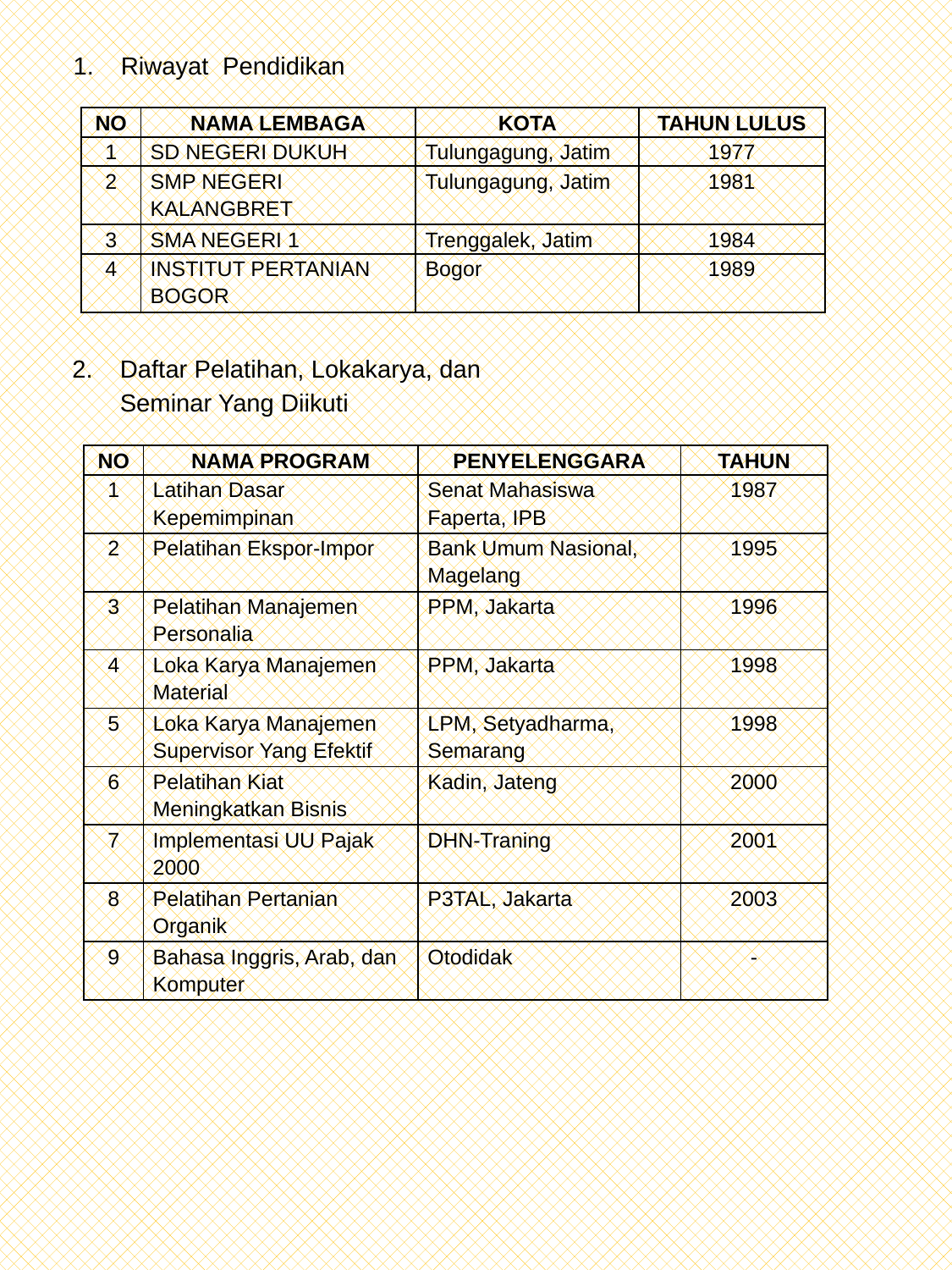

Riwayat  Pendidikan
| NO | NAMA LEMBAGA | KOTA | TAHUN LULUS |
| --- | --- | --- | --- |
| 1 | SD NEGERI DUKUH | Tulungagung, Jatim | 1977 |
| 2 | SMP NEGERI KALANGBRET | Tulungagung, Jatim | 1981 |
| 3 | SMA NEGERI 1 | Trenggalek, Jatim | 1984 |
| 4 | INSTITUT PERTANIAN BOGOR | Bogor | 1989 |
Daftar Pelatihan, Lokakarya, dan Seminar Yang Diikuti
| NO | NAMA PROGRAM | PENYELENGGARA | TAHUN |
| --- | --- | --- | --- |
| 1 | Latihan Dasar Kepemimpinan | Senat Mahasiswa Faperta, IPB | 1987 |
| 2 | Pelatihan Ekspor-Impor | Bank Umum Nasional, Magelang | 1995 |
| 3 | Pelatihan Manajemen Personalia | PPM, Jakarta | 1996 |
| 4 | Loka Karya Manajemen Material | PPM, Jakarta | 1998 |
| 5 | Loka Karya Manajemen Supervisor Yang Efektif | LPM, Setyadharma, Semarang | 1998 |
| 6 | Pelatihan Kiat Meningkatkan Bisnis | Kadin, Jateng | 2000 |
| 7 | Implementasi UU Pajak 2000 | DHN-Traning | 2001 |
| 8 | Pelatihan Pertanian Organik | P3TAL, Jakarta | 2003 |
| 9 | Bahasa Inggris, Arab, dan Komputer | Otodidak | - |